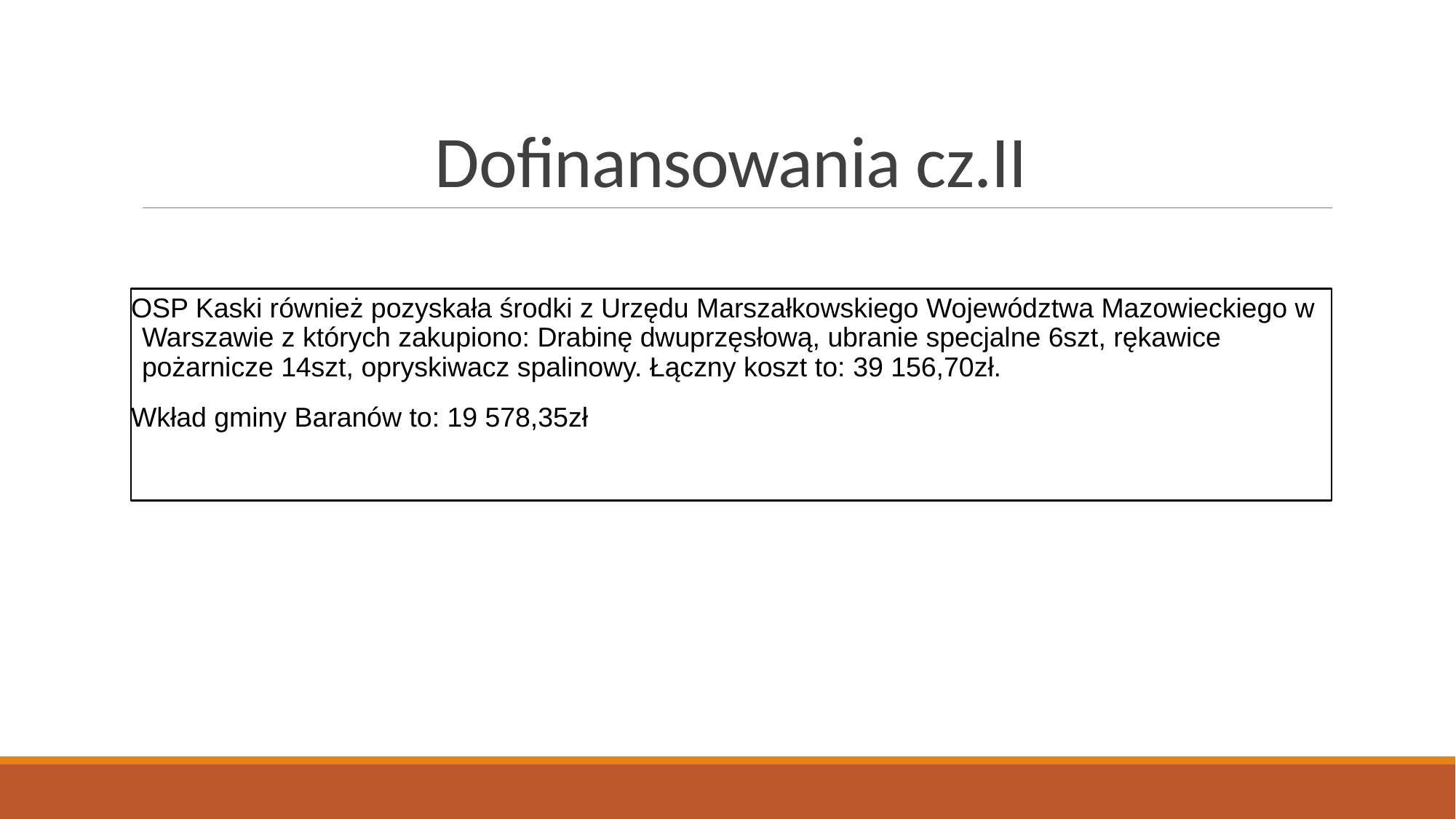

# Dofinansowania cz.II
OSP Kaski również pozyskała środki z Urzędu Marszałkowskiego Województwa Mazowieckiego w Warszawie z których zakupiono: Drabinę dwuprzęsłową, ubranie specjalne 6szt, rękawice pożarnicze 14szt, opryskiwacz spalinowy. Łączny koszt to: 39 156,70zł.
Wkład gminy Baranów to: 19 578,35zł